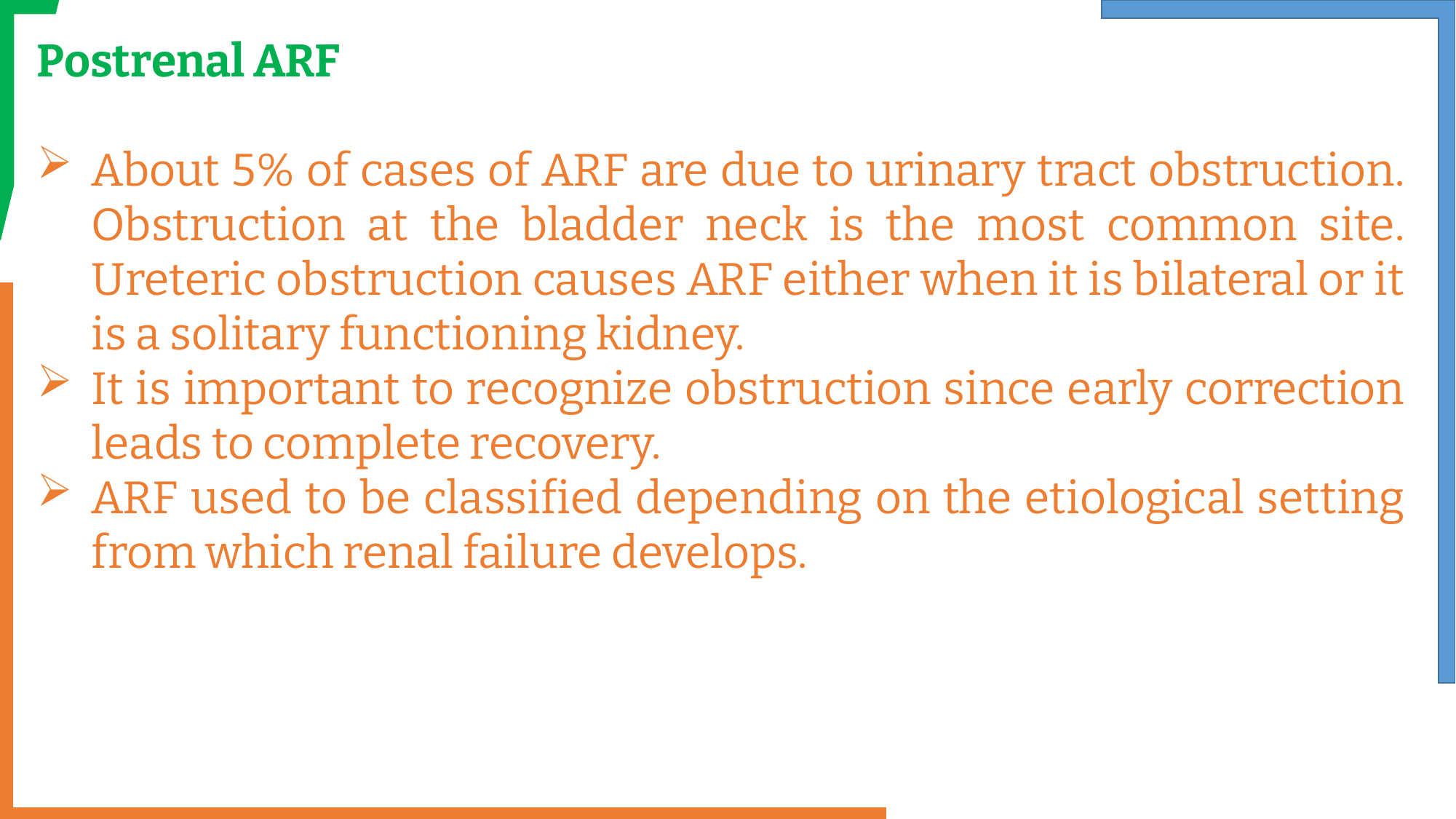

Postrenal ARF

About 5% of cases of ARF are due to urinary tract obstruction. Obstruction at the bladder neck is the most common site. Ureteric obstruction causes ARF either when it is bilateral or it is a solitary functioning kidney.
It is important to recognize obstruction since early correction leads to complete recovery.
ARF used to be classified depending on the etiological setting from which renal failure develops.